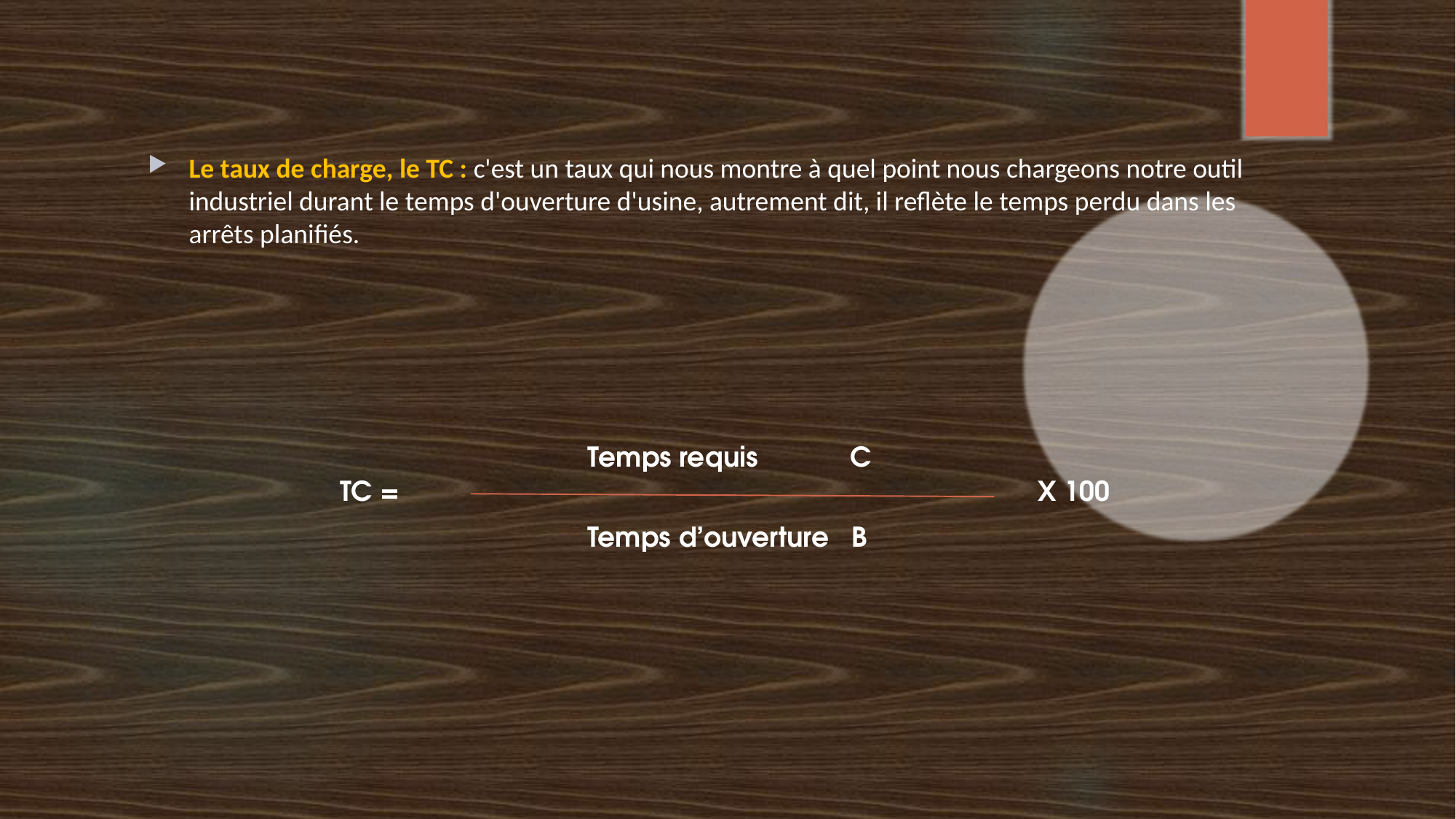

Le taux de charge, le TC : c'est un taux qui nous montre à quel point nous chargeons notre outil industriel durant le temps d'ouverture d'usine, autrement dit, il reflète le temps perdu dans les arrêts planifiés.

Temps requis            C
TC =
X 100
Temps d’ouverture   B